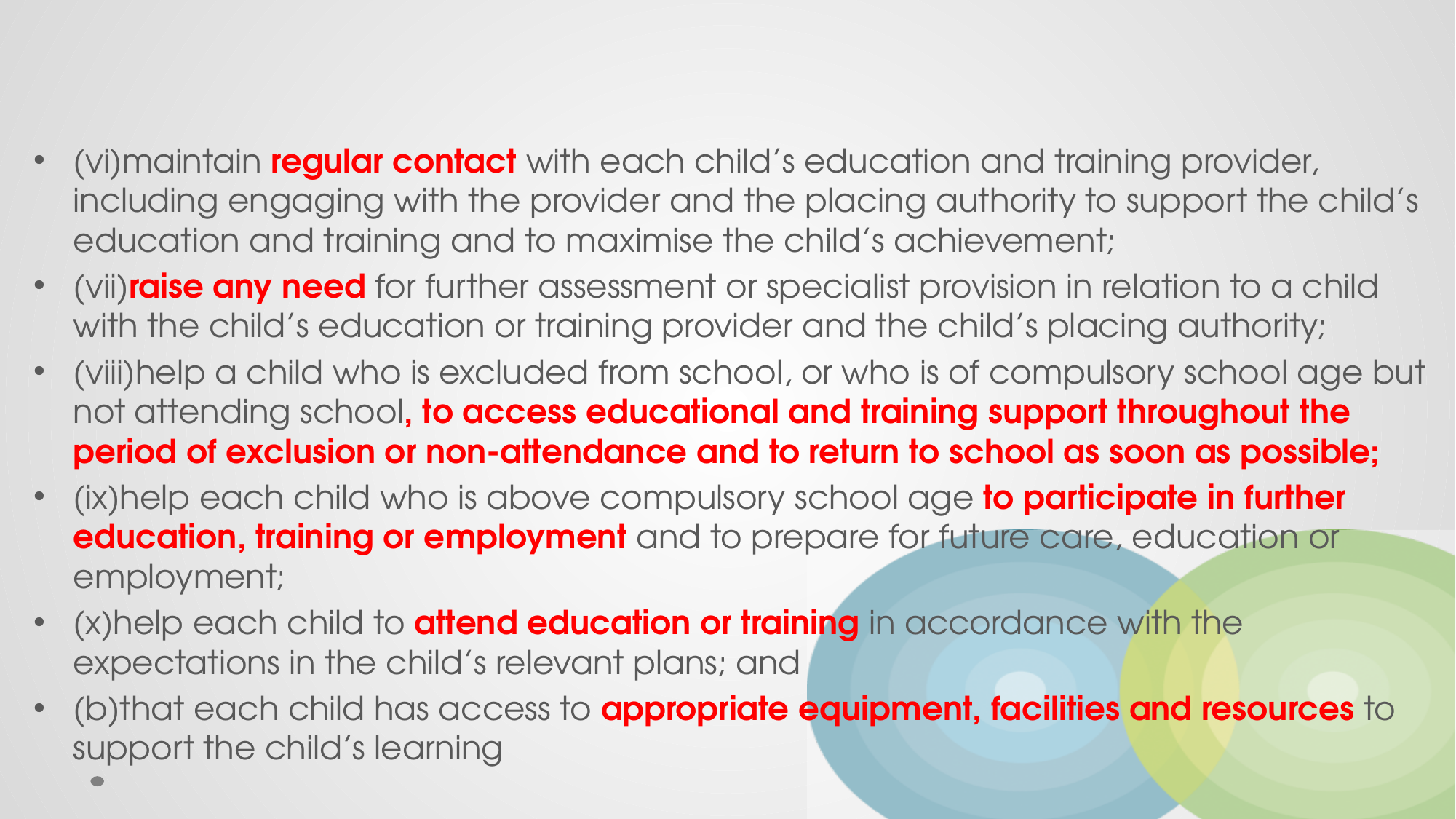

(vi)maintain regular contact with each child’s education and training provider, including engaging with the provider and the placing authority to support the child’s education and training and to maximise the child’s achievement;
(vii)raise any need for further assessment or specialist provision in relation to a child with the child’s education or training provider and the child’s placing authority;
(viii)help a child who is excluded from school, or who is of compulsory school age but not attending school, to access educational and training support throughout the period of exclusion or non-attendance and to return to school as soon as possible;
(ix)help each child who is above compulsory school age to participate in further education, training or employment and to prepare for future care, education or employment;
(x)help each child to attend education or training in accordance with the expectations in the child’s relevant plans; and
(b)that each child has access to appropriate equipment, facilities and resources to support the child’s learning